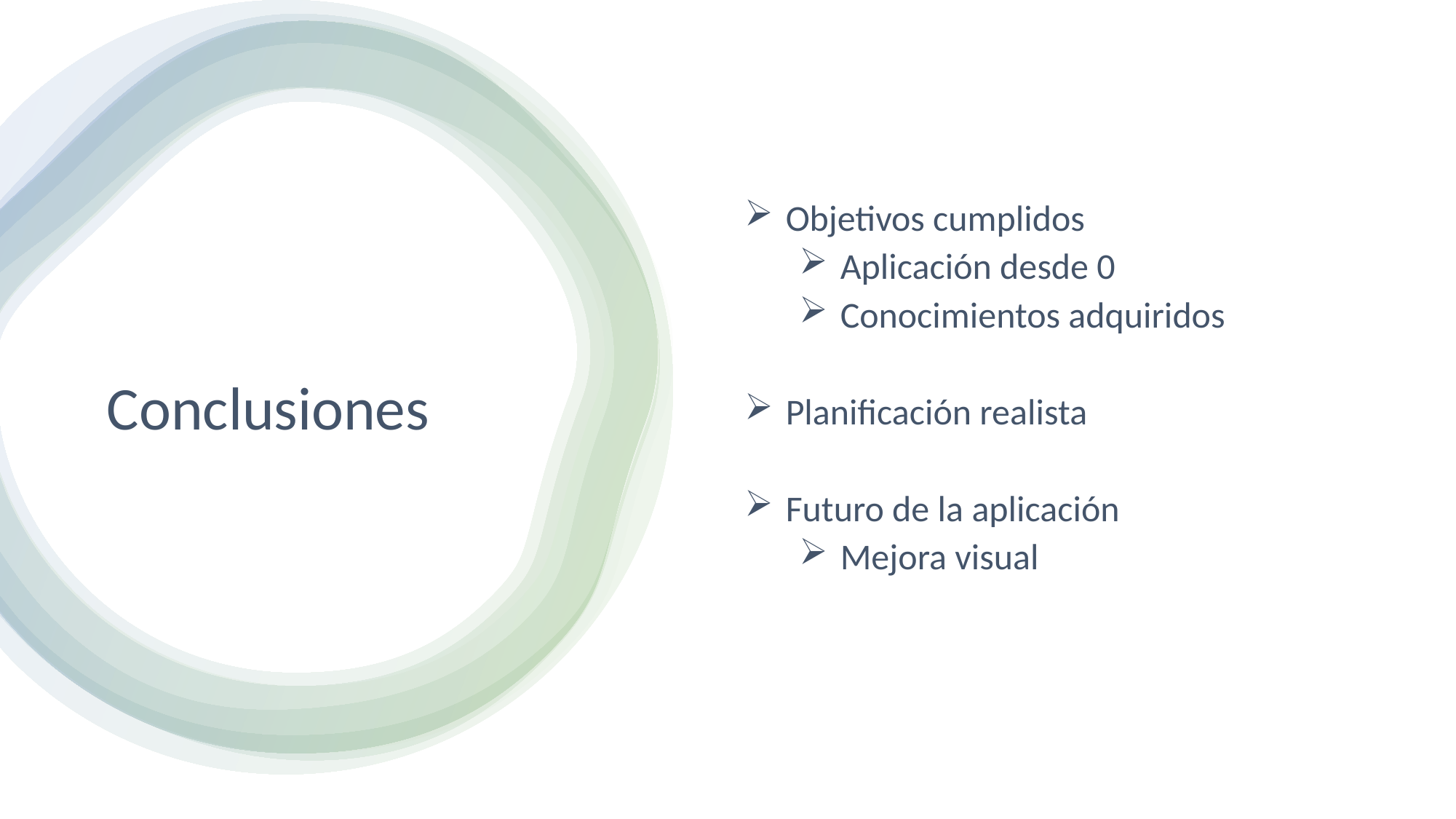

#
Objetivos cumplidos
Aplicación desde 0
Conocimientos adquiridos

Planificación realista

Futuro de la aplicación
Mejora visual

Conclusiones